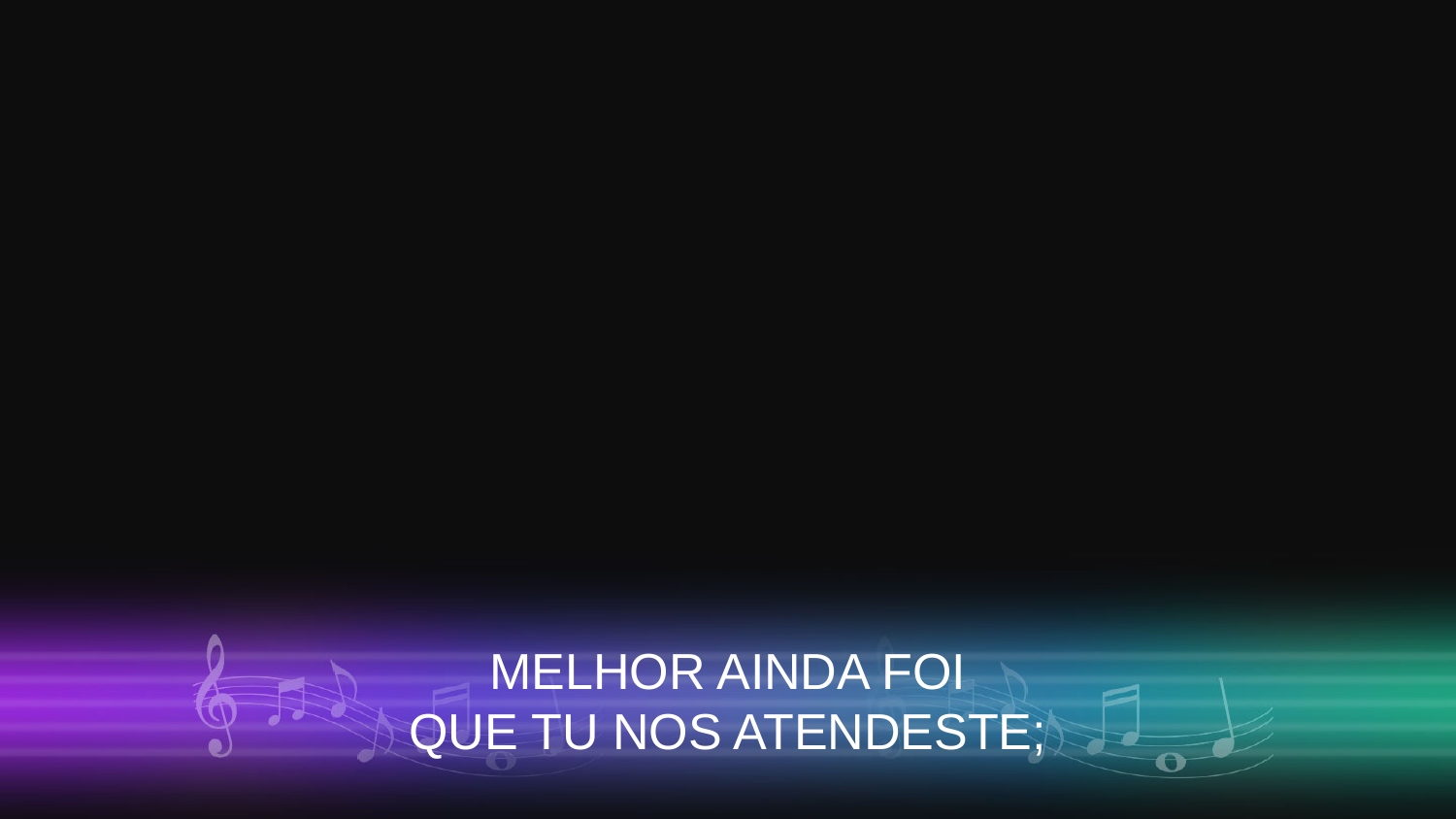

MELHOR AINDA FOI
QUE TU NOS ATENDESTE;